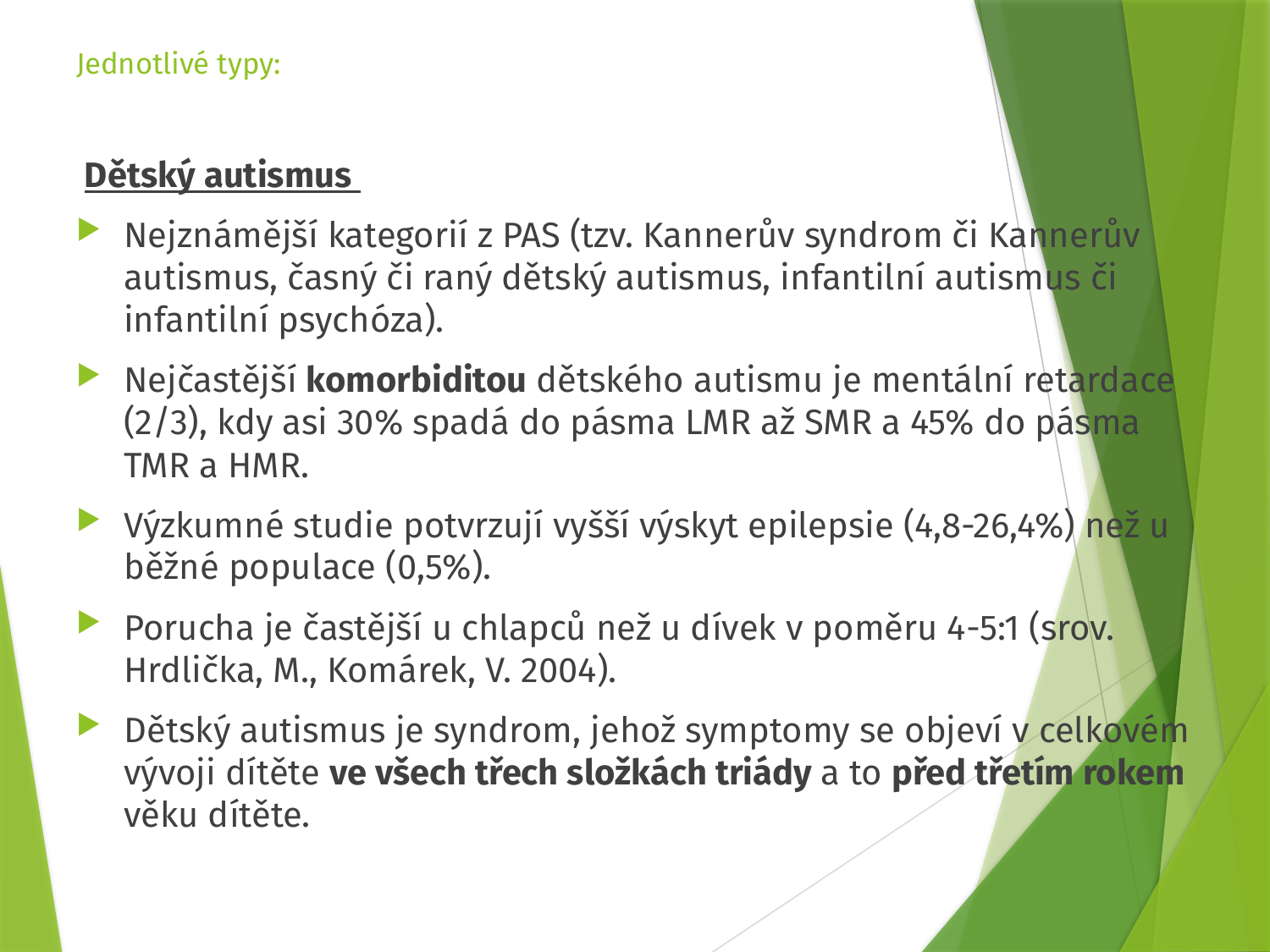

# Jednotlivé typy:
 Dětský autismus
Nejznámější kategorií z PAS (tzv. Kannerův syndrom či Kannerův autismus, časný či raný dětský autismus, infantilní autismus či infantilní psychóza).
Nejčastější komorbiditou dětského autismu je mentální retardace (2/3), kdy asi 30% spadá do pásma LMR až SMR a 45% do pásma TMR a HMR.
Výzkumné studie potvrzují vyšší výskyt epilepsie (4,8-26,4%) než u běžné populace (0,5%).
Porucha je častější u chlapců než u dívek v poměru 4-5:1 (srov. Hrdlička, M., Komárek, V. 2004).
Dětský autismus je syndrom, jehož symptomy se objeví v celkovém vývoji dítěte ve všech třech složkách triády a to před třetím rokem věku dítěte.